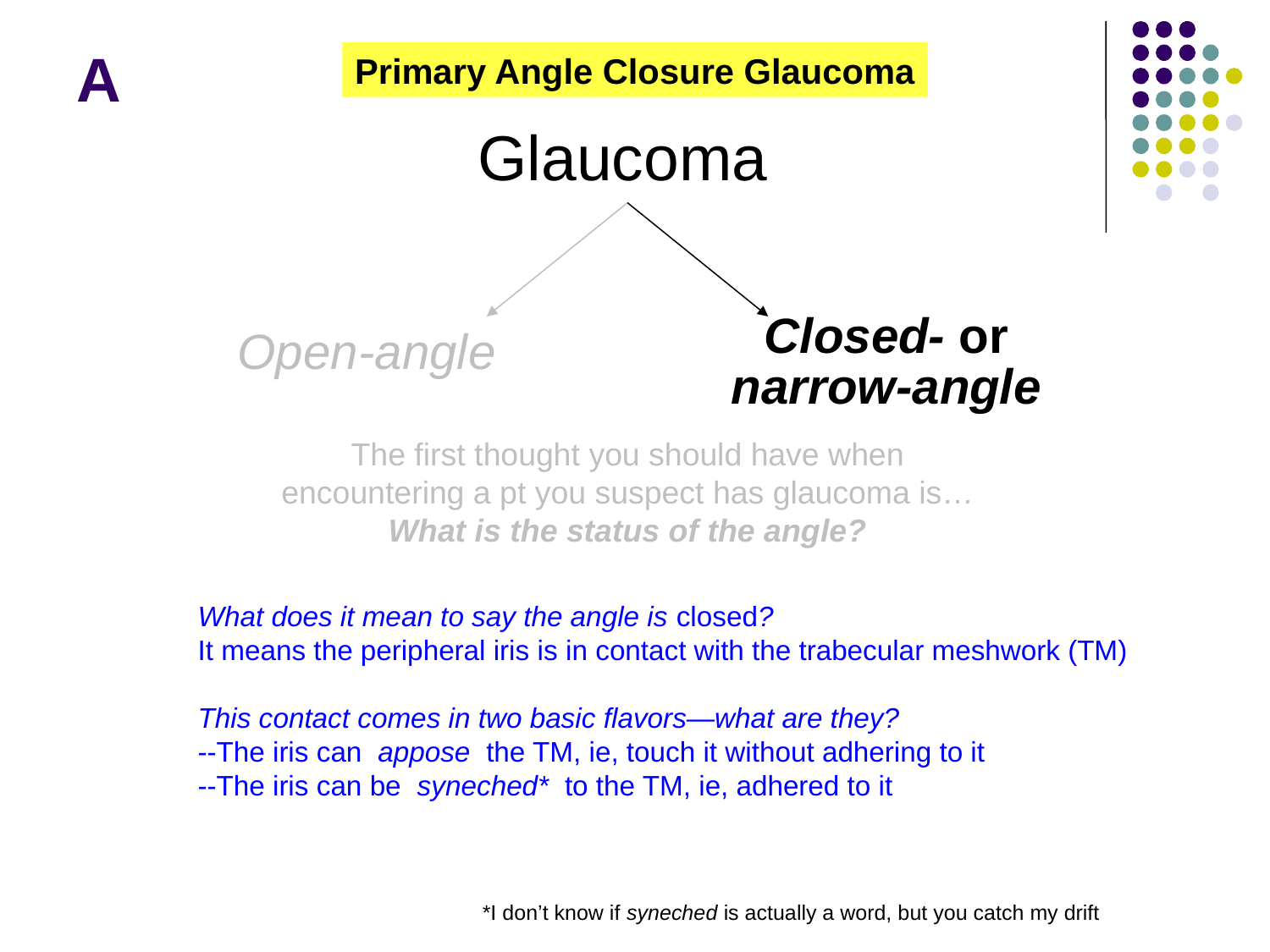

# A
Primary Angle Closure Glaucoma
Glaucoma

Closed- or
narrow-angle
Open-angle
The first thought you should have when
encountering a pt you suspect has glaucoma is…
What is the status of the angle?
What does it mean to say the angle is closed?
It means the peripheral iris is in contact with the trabecular meshwork (TM)

This contact comes in two basic flavors—what are they?
--The iris can  appose  the TM, ie, touch it without adhering to it
--The iris can be  syneched*  to the TM, ie, adhered to it
*I don’t know if syneched is actually a word, but you catch my drift